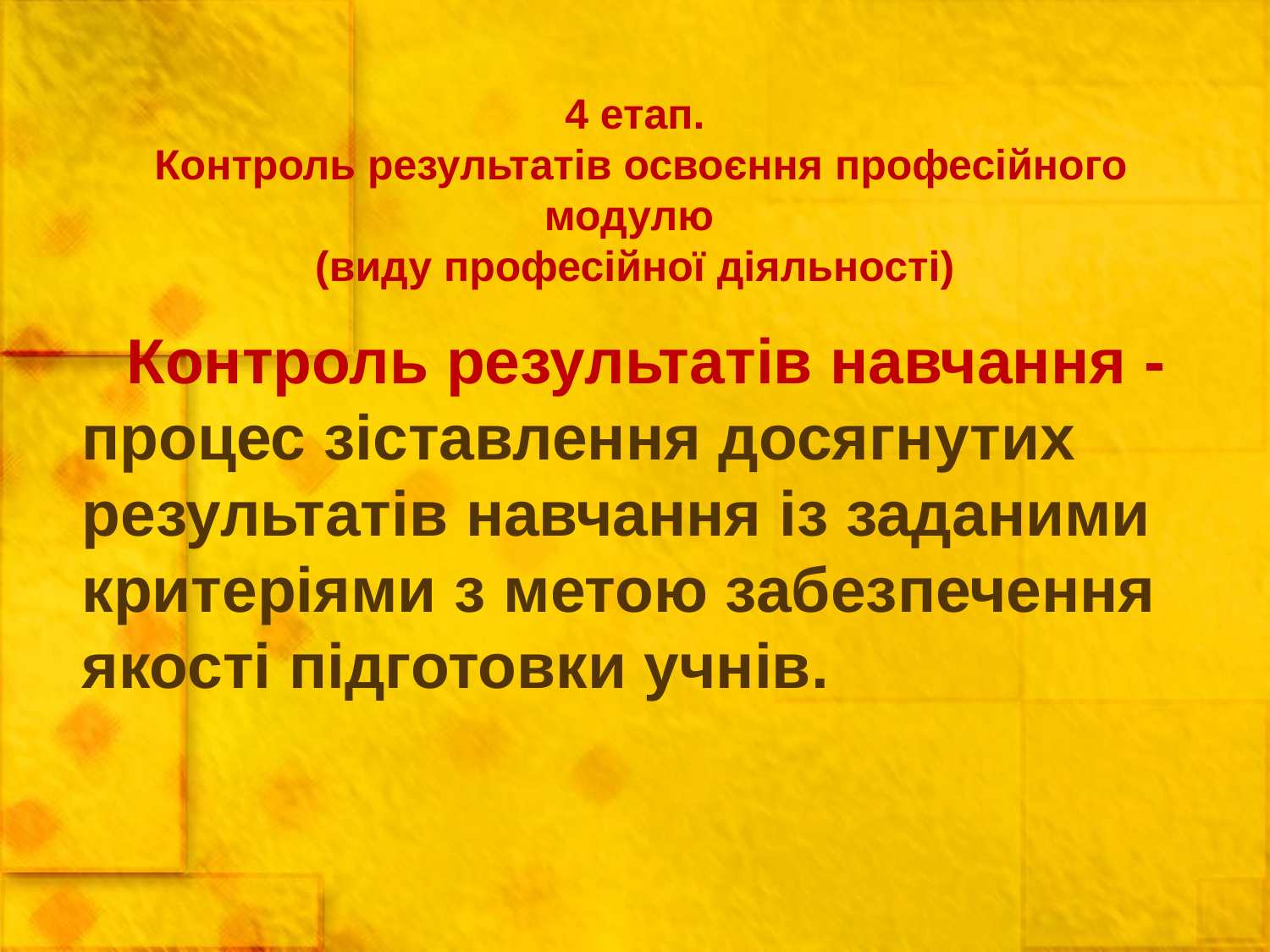

4 етап.
 Контроль результатів освоєння професійного модулю
(виду професійної діяльності)

Контроль результатів навчання -
процес зіставлення досягнутих результатів навчання із заданими критеріями з метою забезпечення якості підготовки учнів.